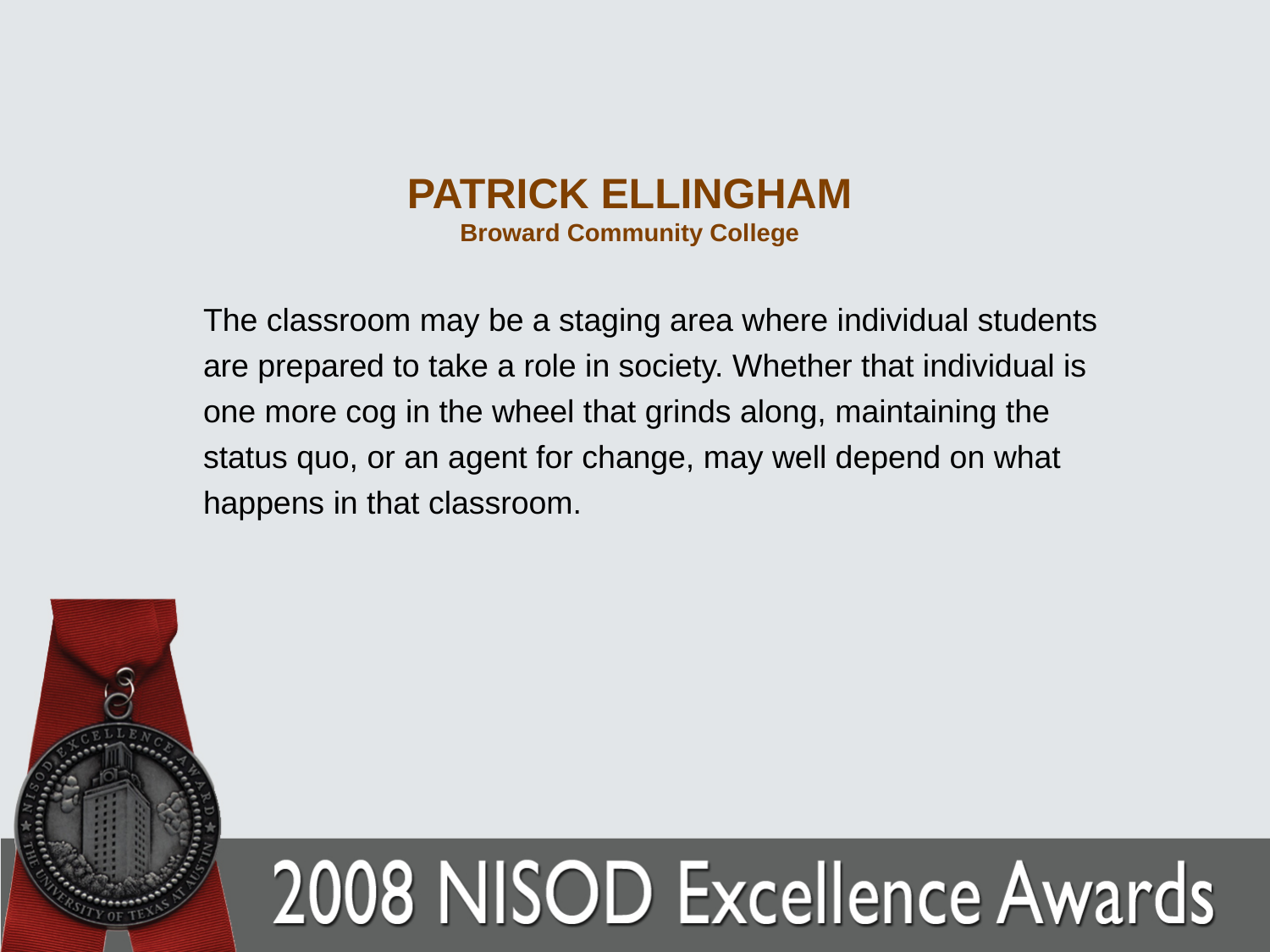

# PATRICK ELLINGHAM Broward Community College
The classroom may be a staging area where individual students are prepared to take a role in society. Whether that individual is one more cog in the wheel that grinds along, maintaining the status quo, or an agent for change, may well depend on what happens in that classroom.